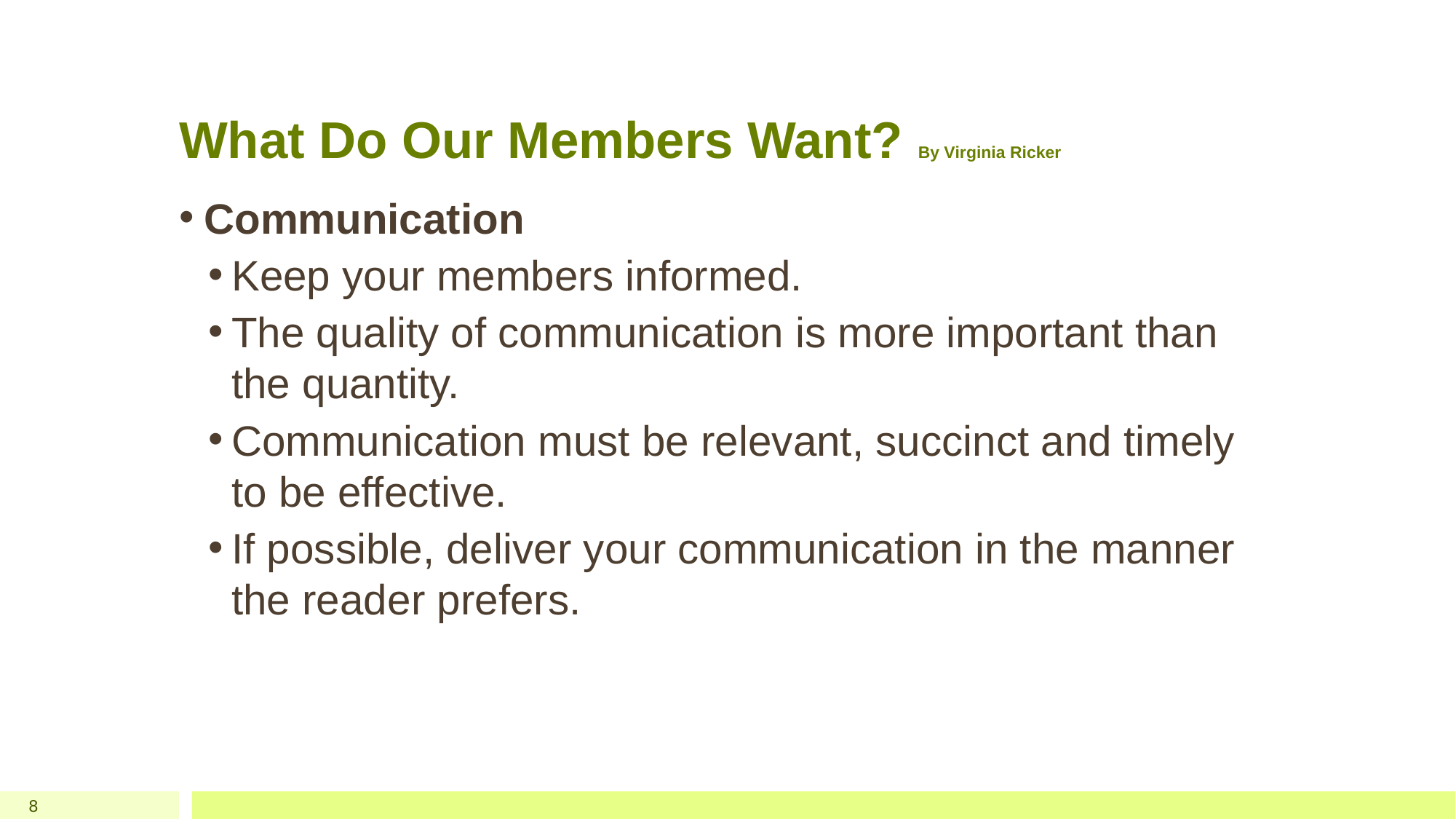

# What Do Our Members Want? By Virginia Ricker
Communication
Keep your members informed.
The quality of communication is more important than the quantity.
Communication must be relevant, succinct and timely to be effective.
If possible, deliver your communication in the manner the reader prefers.
8